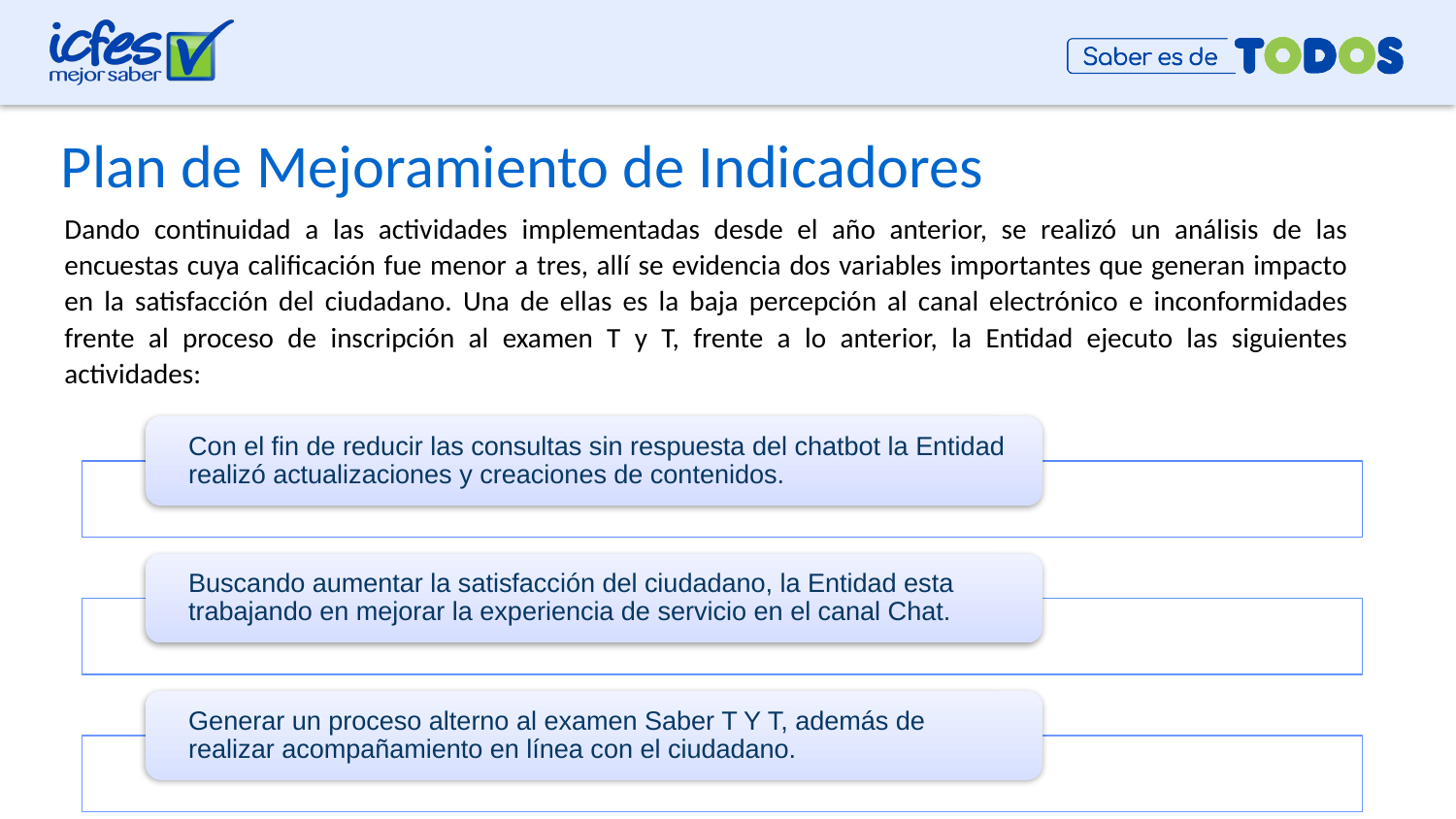

# Plan de Mejoramiento de Indicadores
Dando continuidad a las actividades implementadas desde el año anterior, se realizó un análisis de las encuestas cuya calificación fue menor a tres, allí se evidencia dos variables importantes que generan impacto en la satisfacción del ciudadano. Una de ellas es la baja percepción al canal electrónico e inconformidades frente al proceso de inscripción al examen T y T, frente a lo anterior, la Entidad ejecuto las siguientes actividades:
Con el fin de reducir las consultas sin respuesta del chatbot la Entidad realizó actualizaciones y creaciones de contenidos.
Buscando aumentar la satisfacción del ciudadano, la Entidad esta trabajando en mejorar la experiencia de servicio en el canal Chat.
Generar un proceso alterno al examen Saber T Y T, además de realizar acompañamiento en línea con el ciudadano.